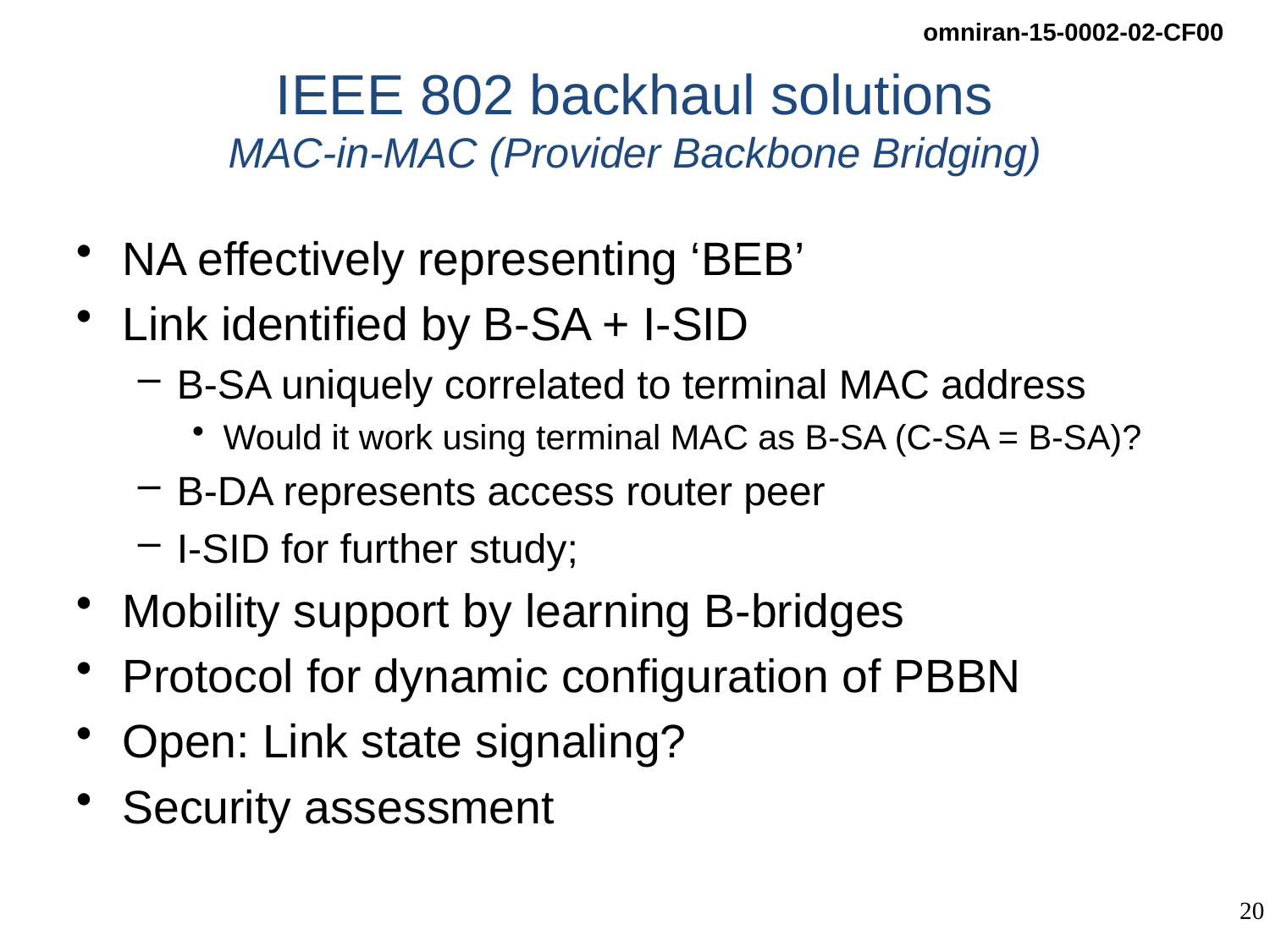

# IEEE 802 backhaul solutions MAC-in-MAC (Provider Backbone Bridging)
NA effectively representing ‘BEB’
Link identified by B-SA + I-SID
B-SA uniquely correlated to terminal MAC address
Would it work using terminal MAC as B-SA (C-SA = B-SA)?
B-DA represents access router peer
I-SID for further study;
Mobility support by learning B-bridges
Protocol for dynamic configuration of PBBN
Open: Link state signaling?
Security assessment